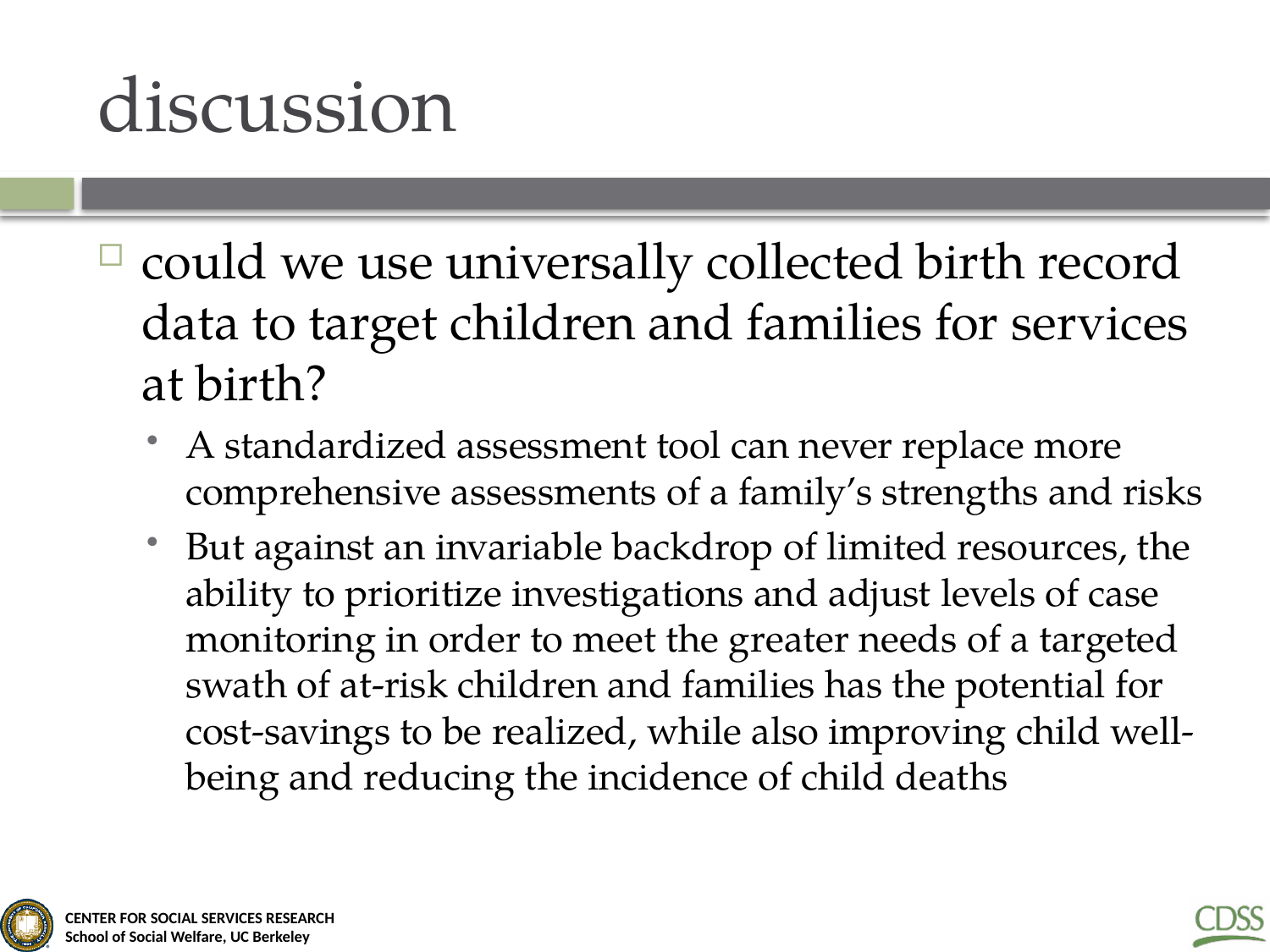

# discussion
could we use universally collected birth record data to target children and families for services at birth?
A standardized assessment tool can never replace more comprehensive assessments of a family’s strengths and risks
But against an invariable backdrop of limited resources, the ability to prioritize investigations and adjust levels of case monitoring in order to meet the greater needs of a targeted swath of at-risk children and families has the potential for cost-savings to be realized, while also improving child well-being and reducing the incidence of child deaths